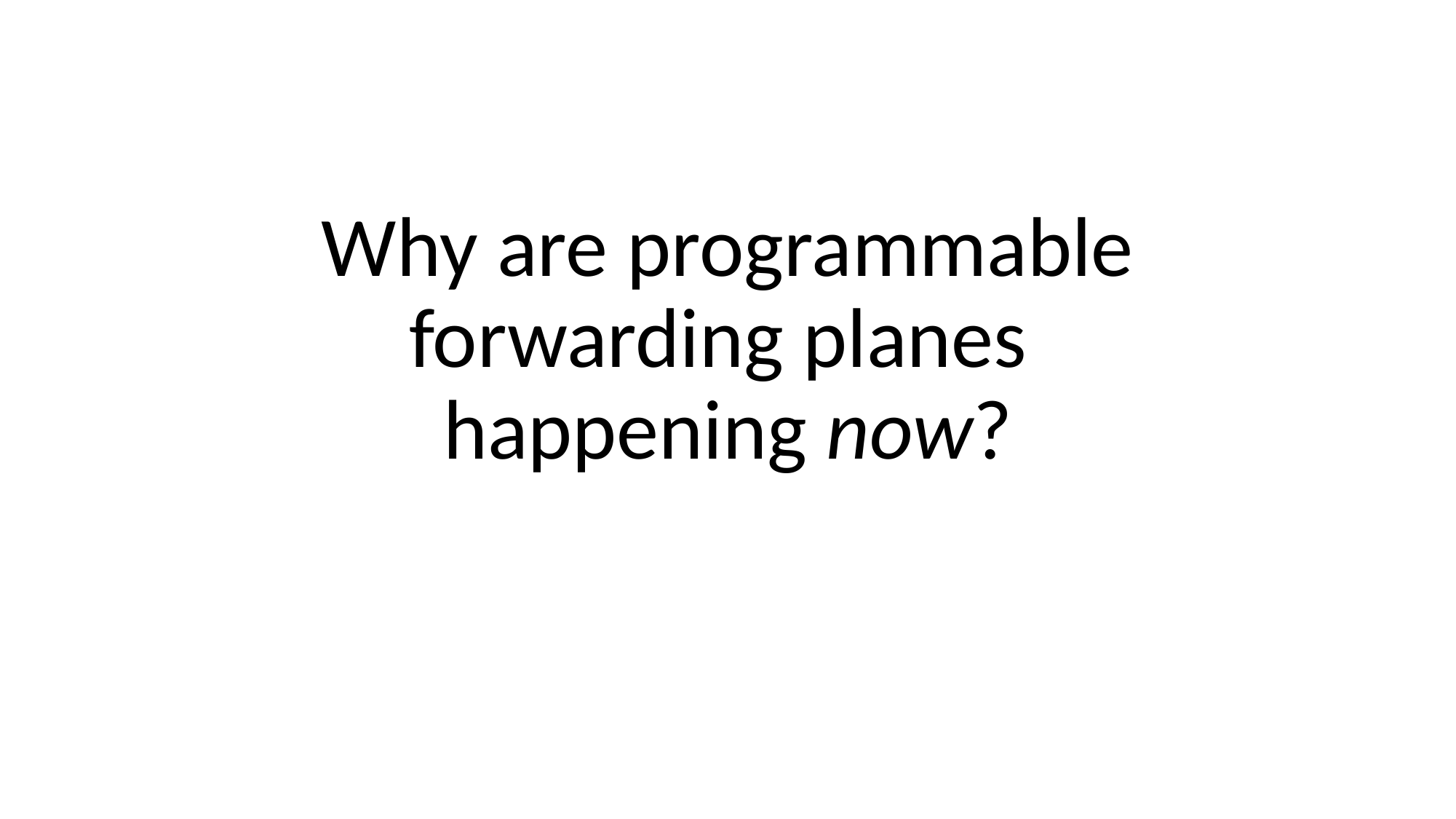

# Why are programmable forwarding planes happening now?